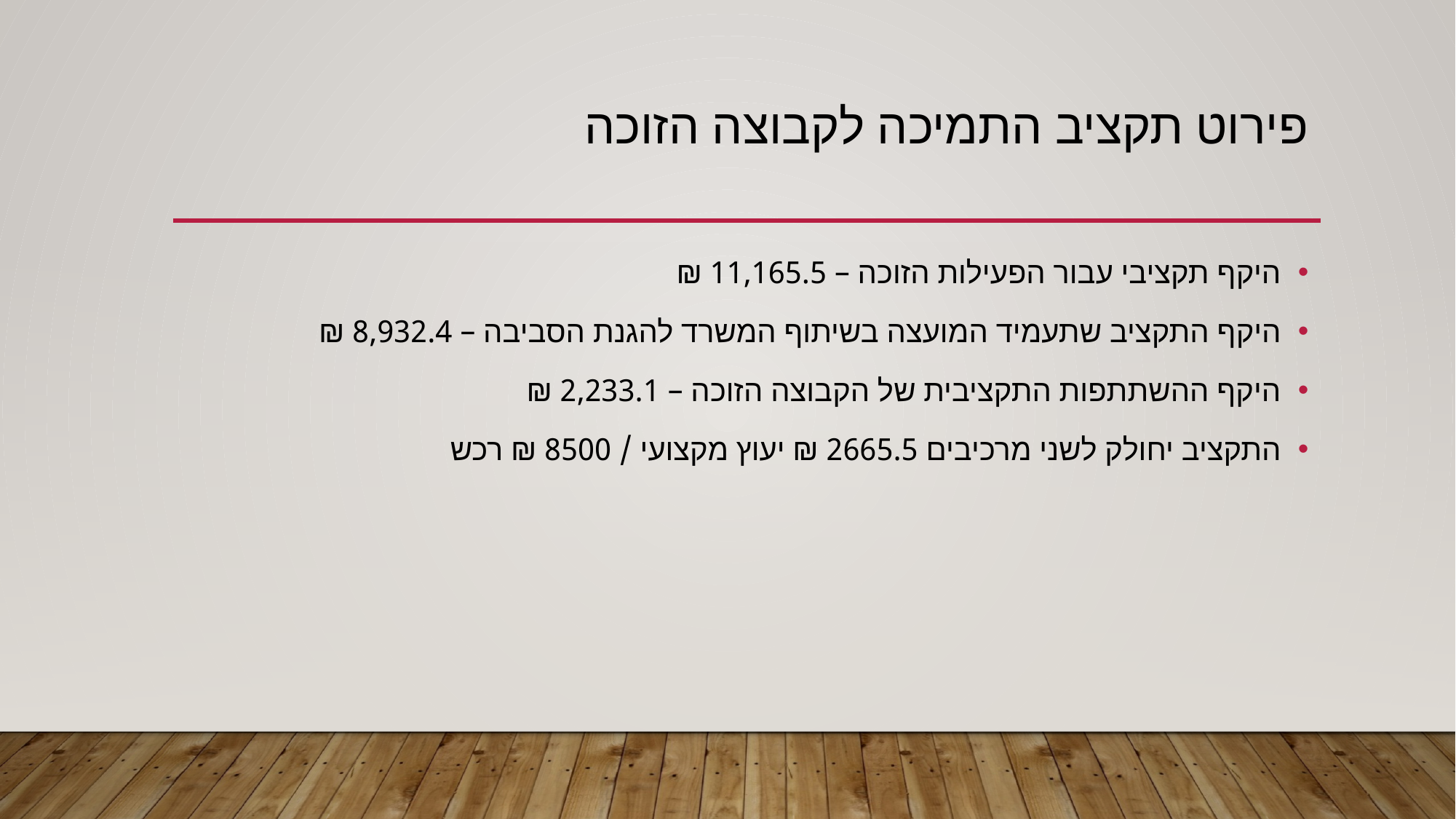

# פירוט תקציב התמיכה לקבוצה הזוכה
היקף תקציבי עבור הפעילות הזוכה – 11,165.5 ₪
היקף התקציב שתעמיד המועצה בשיתוף המשרד להגנת הסביבה – 8,932.4 ₪
היקף ההשתתפות התקציבית של הקבוצה הזוכה – 2,233.1 ₪
התקציב יחולק לשני מרכיבים 2665.5 ₪ יעוץ מקצועי / 8500 ₪ רכש